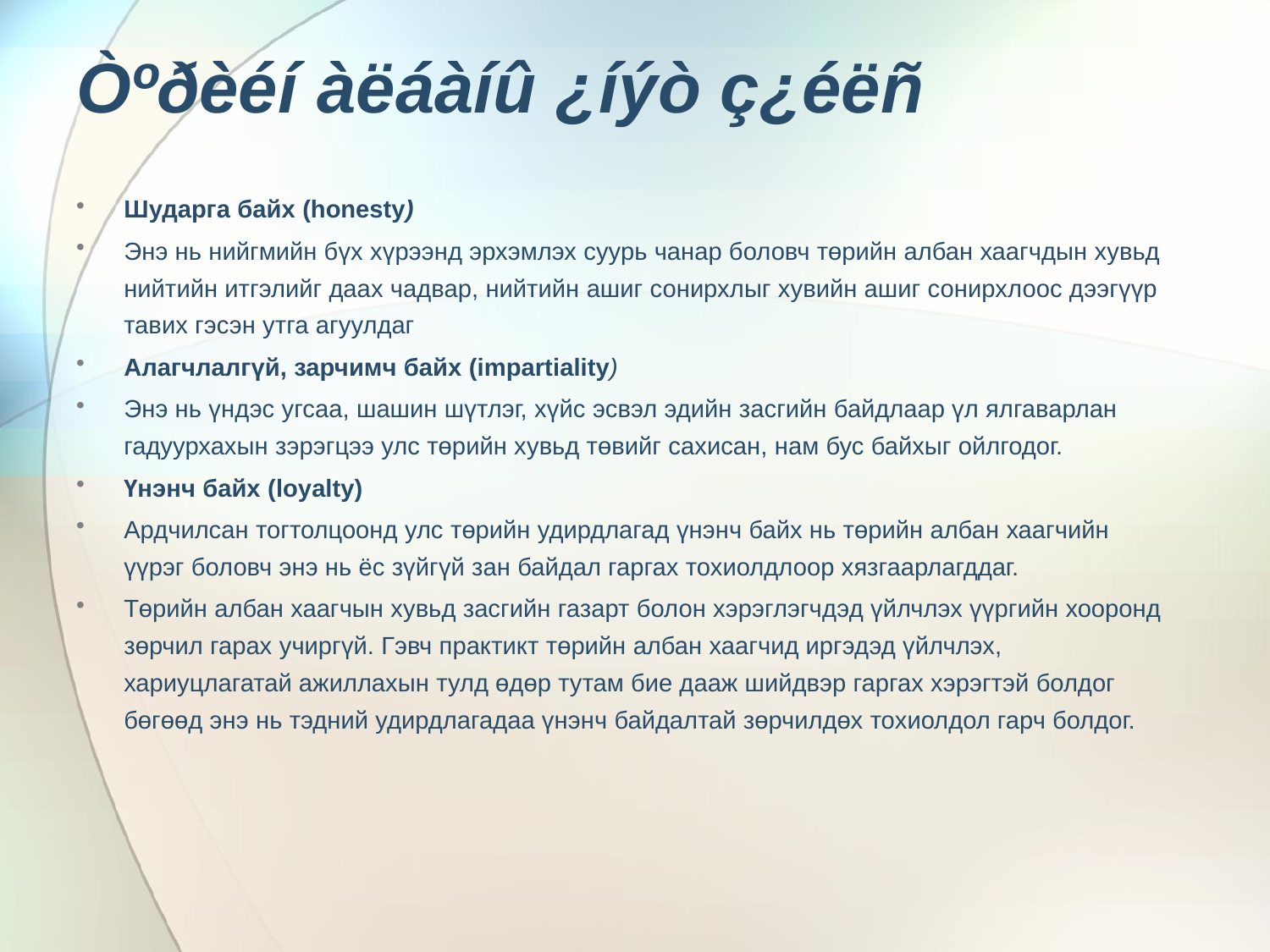

# Òºðèéí àëáàíû ¿íýò ç¿éëñ
Шударга байх (honesty)
Энэ нь нийгмийн бүх хүрээнд эрхэмлэх суурь чанар боловч төрийн албан хаагчдын хувьд нийтийн итгэлийг даах чадвар, нийтийн ашиг сонирхлыг хувийн ашиг сонирхлоос дээгүүр тавих гэсэн утга агуулдаг
Алагчлалгүй, зарчимч байх (impartiality)
Энэ нь үндэс угсаа, шашин шүтлэг, хүйс эсвэл эдийн засгийн байдлаар үл ялгаварлан гадуурхахын зэрэгцээ улс төрийн хувьд төвийг сахисан, нам бус байхыг ойлгодог.
Үнэнч байх (loyalty)
Ардчилсан тогтолцоонд улс төрийн удирдлагад үнэнч байх нь төрийн албан хаагчийн үүрэг боловч энэ нь ёс зүйгүй зан байдал гаргах тохиолдлоор хязгаарлагддаг.
Төрийн албан хаагчын хувьд засгийн газарт болон хэрэглэгчдэд үйлчлэх үүргийн хооронд зөрчил гарах учиргүй. Гэвч практикт төрийн албан хаагчид иргэдэд үйлчлэх, хариуцлагатай ажиллахын тулд өдөр тутам бие дааж шийдвэр гаргах хэрэгтэй болдог бөгөөд энэ нь тэдний удирдлагадаа үнэнч байдалтай зөрчилдөх тохиолдол гарч болдог.